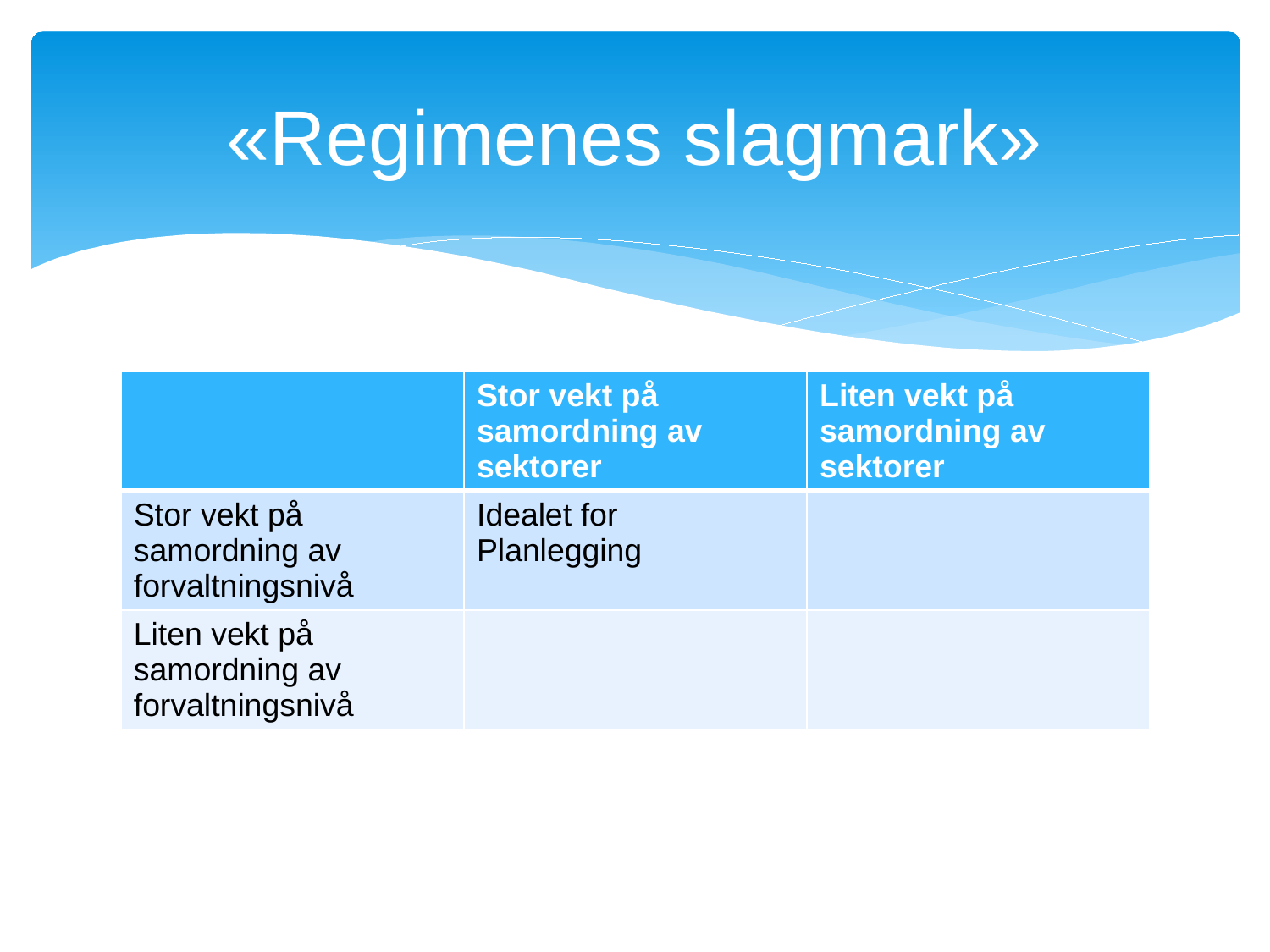

# «Regimenes slagmark»
|  | Stor vekt på samordning av sektorer | Liten vekt på samordning av sektorer |
| --- | --- | --- |
| Stor vekt på samordning av forvaltningsnivå | Idealet for Planlegging |  |
| Liten vekt på samordning av forvaltningsnivå |  |  |